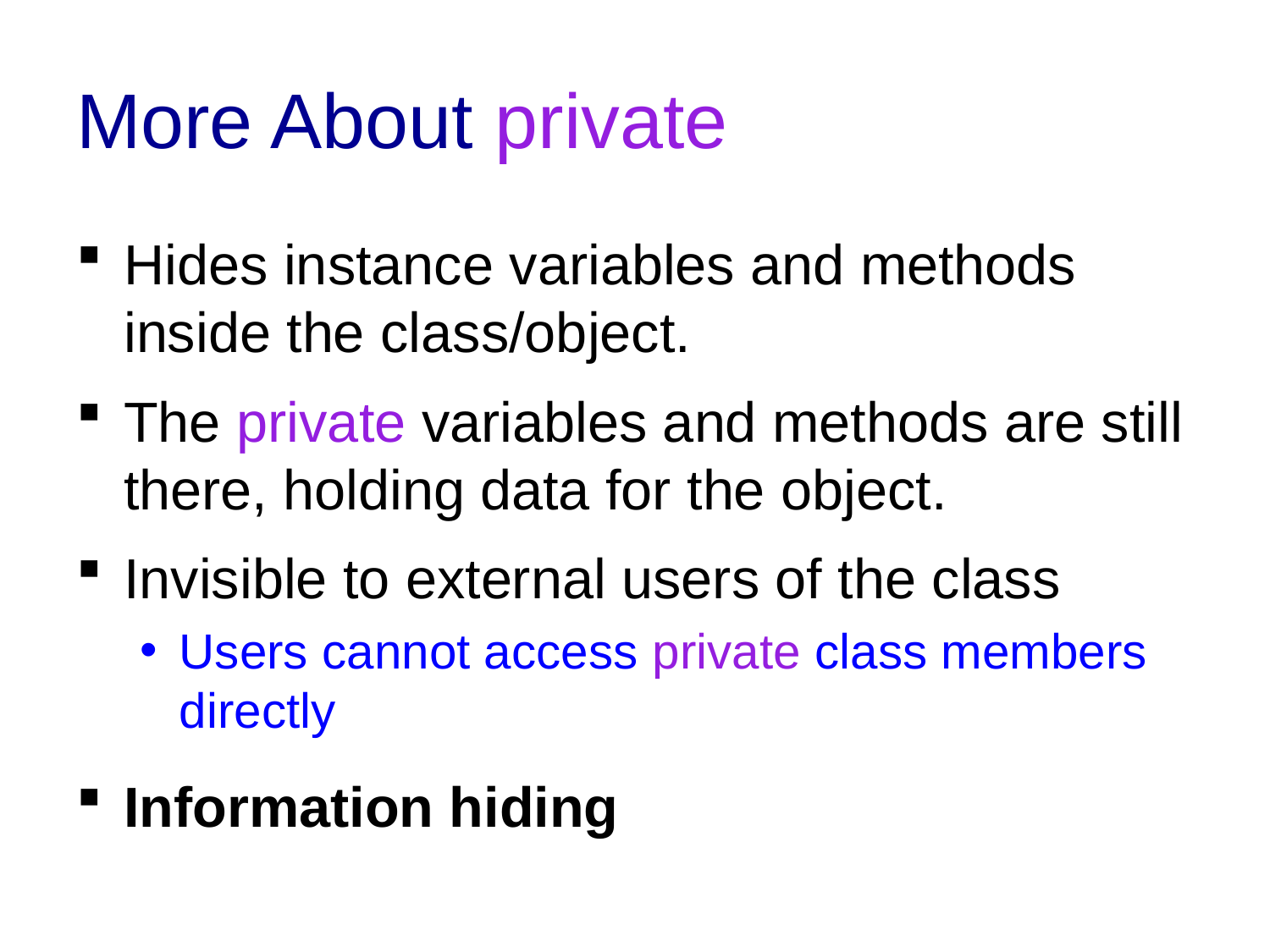

# More About private
Hides instance variables and methods inside the class/object.
The private variables and methods are still there, holding data for the object.
Invisible to external users of the class
Users cannot access private class members directly
Information hiding